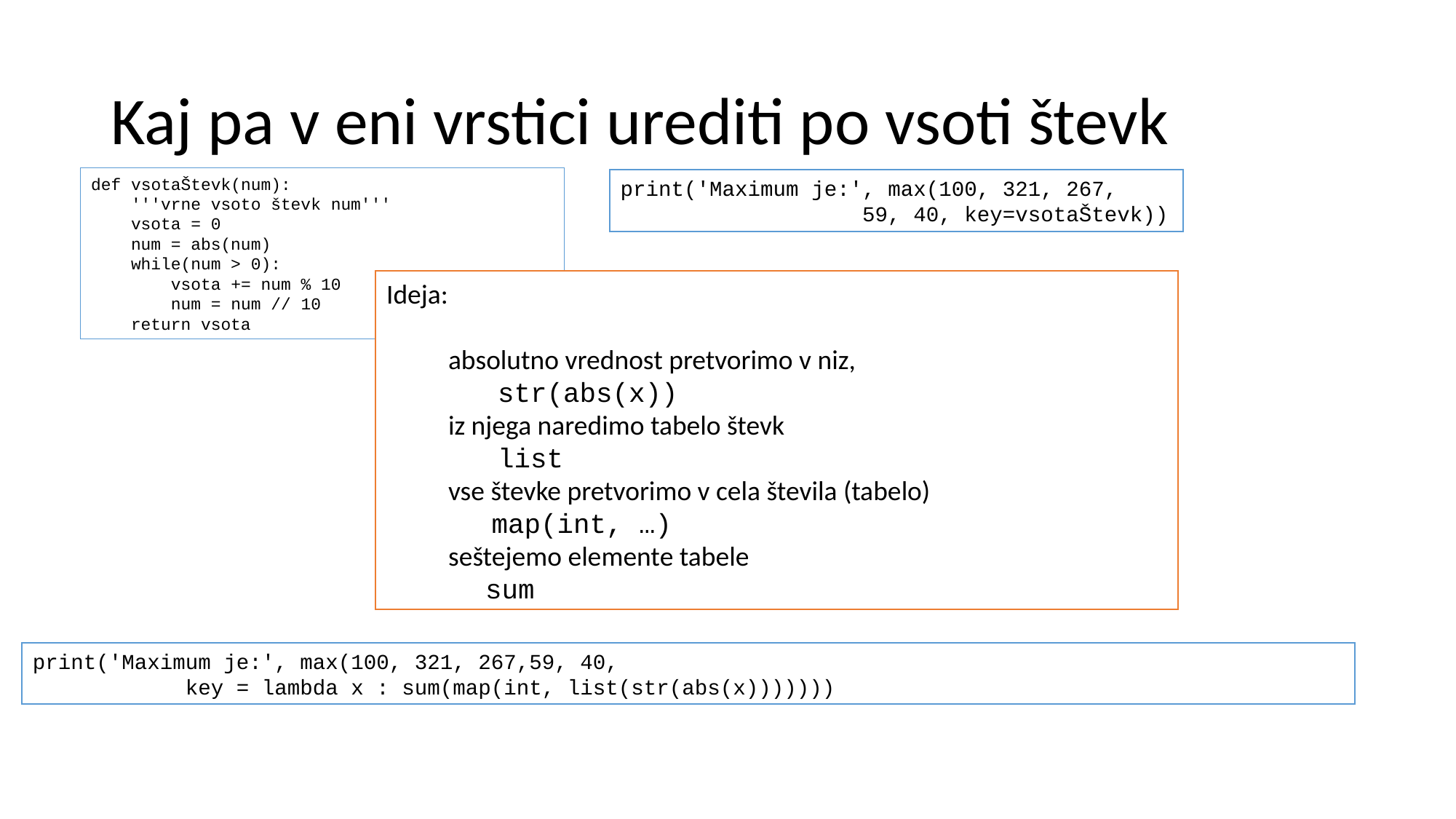

# Kaj pa v eni vrstici urediti po vsoti števk
def vsotaŠtevk(num):
    '''vrne vsoto števk num'''
    vsota = 0
    num = abs(num)
    while(num > 0):
        vsota += num % 10
        num = num // 10
    return vsota
print('Maximum je:', max(100, 321, 267,
                   59, 40, key=vsotaŠtevk))
Ideja:

          absolutno vrednost pretvorimo v niz,
                  str(abs(x))
          iz njega naredimo tabelo števk
                  list
          vse števke pretvorimo v cela števila (tabelo)
                 map(int, …)
          seštejemo elemente tabele
                sum
print('Maximum je:', max(100, 321, 267,59, 40,
            key = lambda x : sum(map(int, list(str(abs(x)))))))